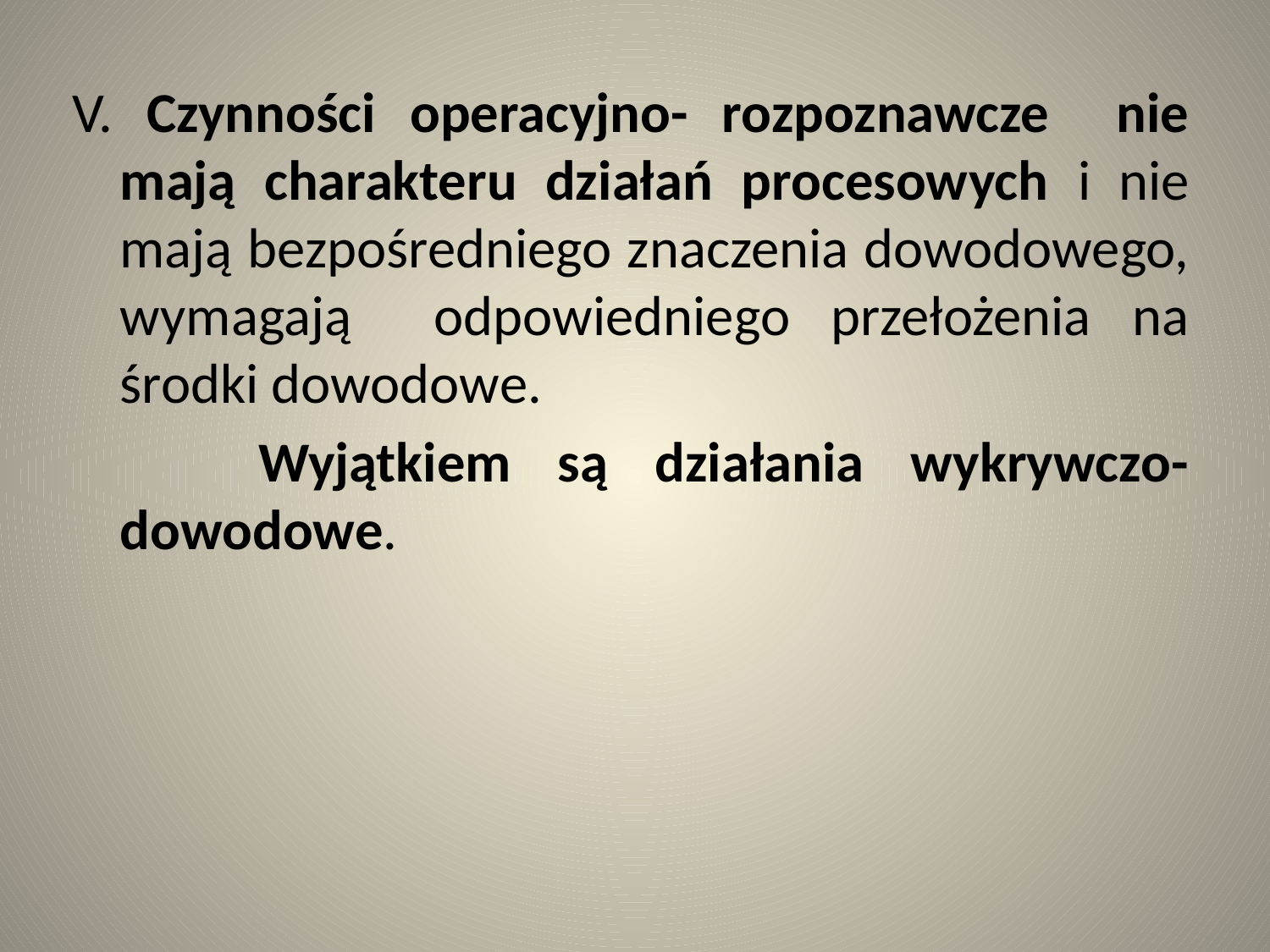

V. Czynności operacyjno- rozpoznawcze  nie mają charakteru działań procesowych i nie mają bezpośredniego znaczenia dowodowego, wymagają  odpowiedniego przełożenia na środki dowodowe.
    Wyjątkiem są działania wykrywczo- dowodowe.